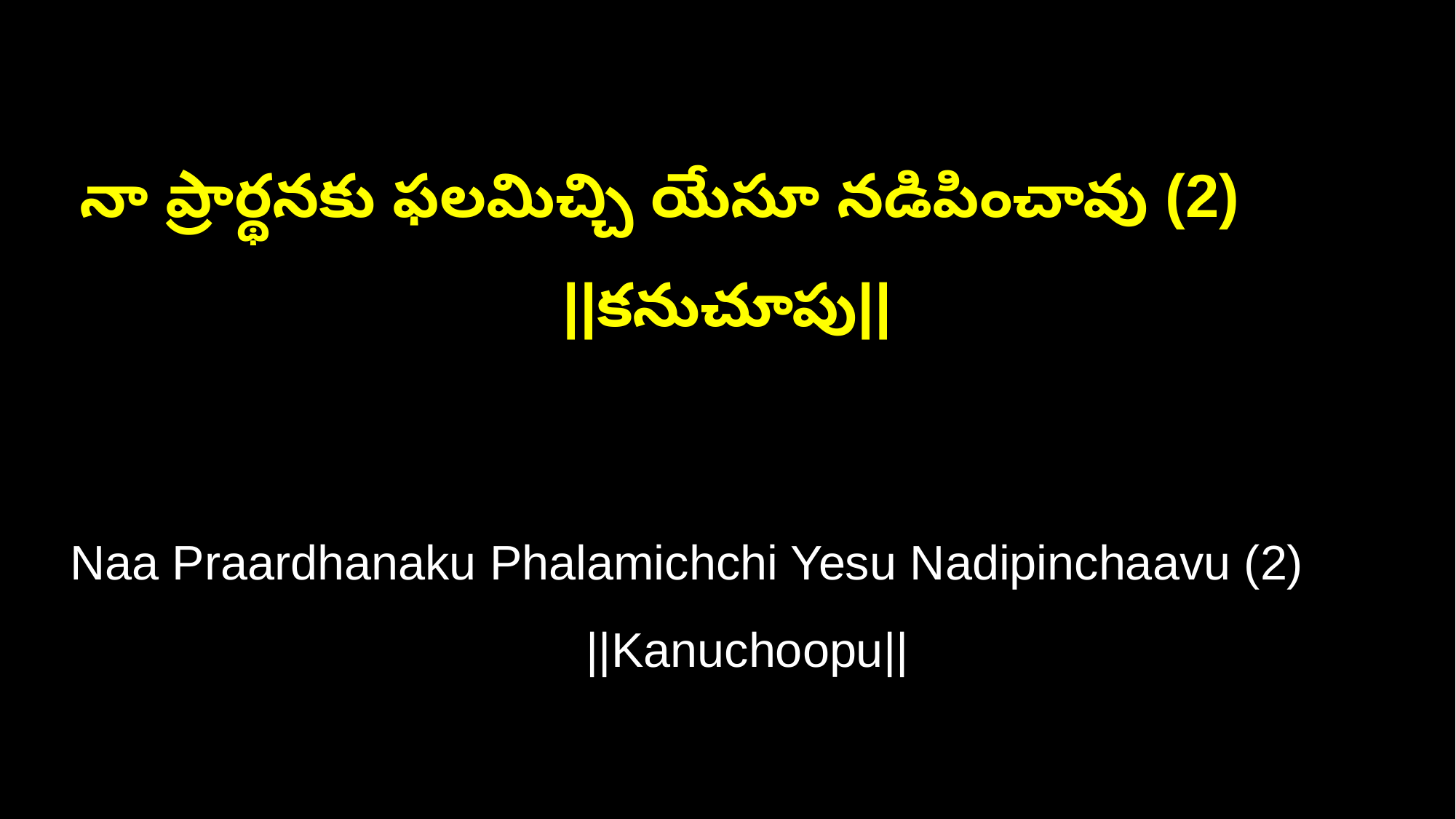

నా ప్రార్థనకు ఫలమిచ్చి యేసూ నడిపించావు (2)         ||కనుచూపు||
Naa Praardhanaku Phalamichchi Yesu Nadipinchaavu (2)          ||Kanuchoopu||